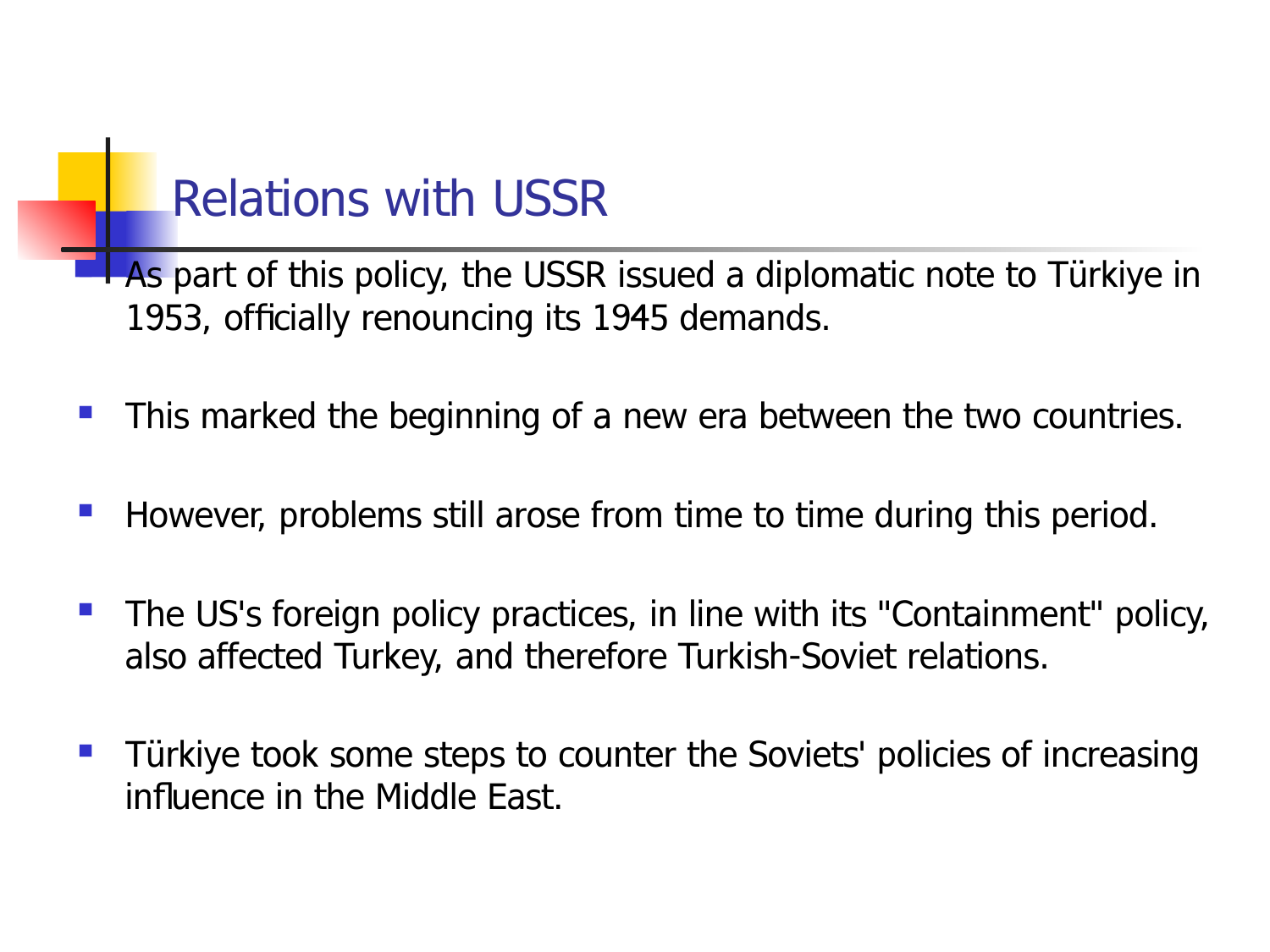

# Relations with USSR
As part of this policy, the USSR issued a diplomatic note to Türkiye in 1953, officially renouncing its 1945 demands.

This marked the beginning of a new era between the two countries.

However, problems still arose from time to time during this period.

The US's foreign policy practices, in line with its "Containment" policy, also affected Turkey, and therefore Turkish-Soviet relations.

Türkiye took some steps to counter the Soviets' policies of increasing influence in the Middle East.